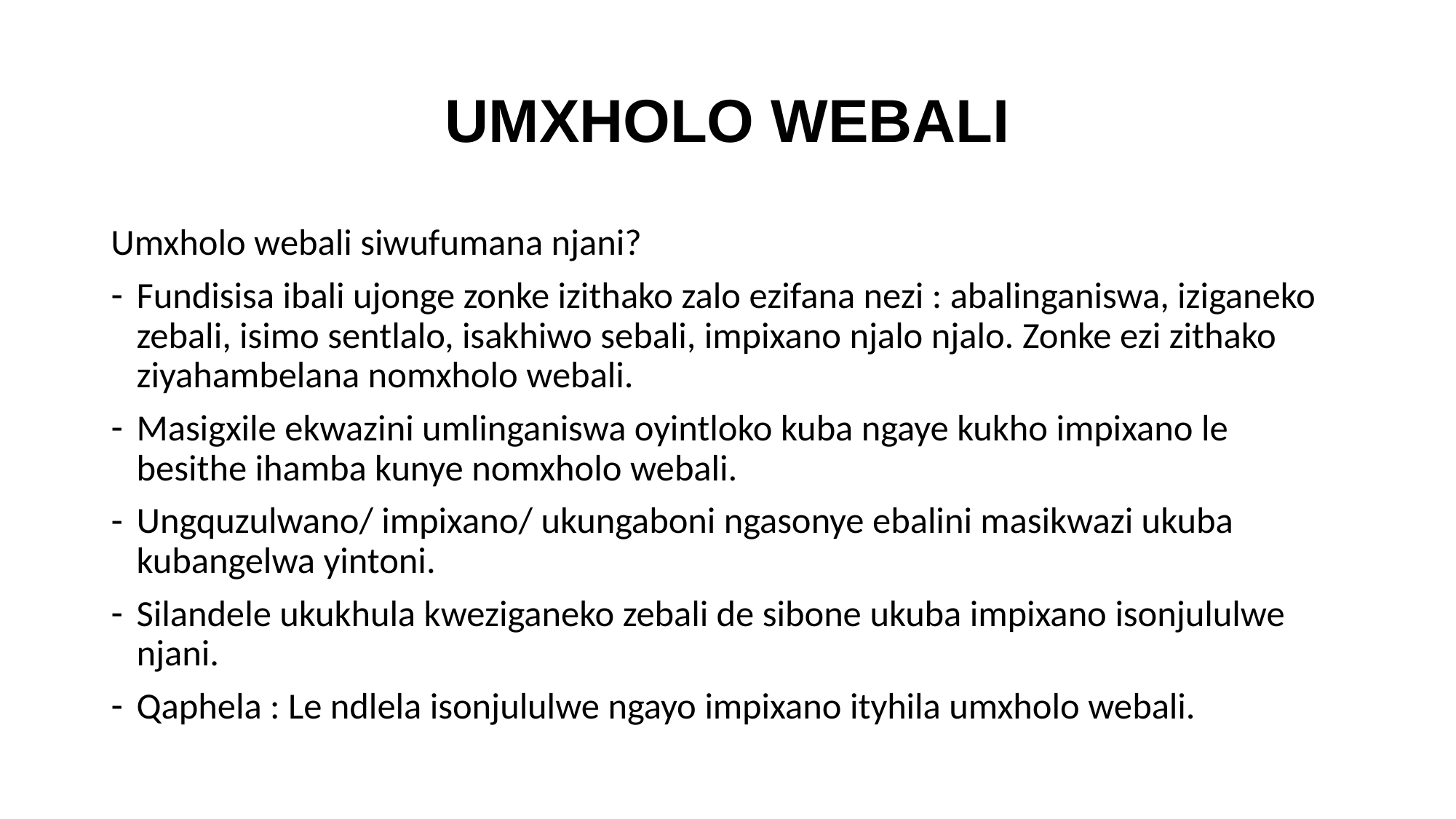

# UMXHOLO WEBALI
Umxholo webali siwufumana njani?
Fundisisa ibali ujonge zonke izithako zalo ezifana nezi : abalinganiswa, iziganeko zebali, isimo sentlalo, isakhiwo sebali, impixano njalo njalo. Zonke ezi zithako ziyahambelana nomxholo webali.
Masigxile ekwazini umlinganiswa oyintloko kuba ngaye kukho impixano le besithe ihamba kunye nomxholo webali.
Ungquzulwano/ impixano/ ukungaboni ngasonye ebalini masikwazi ukuba kubangelwa yintoni.
Silandele ukukhula kweziganeko zebali de sibone ukuba impixano isonjululwe njani.
Qaphela : Le ndlela isonjululwe ngayo impixano ityhila umxholo webali.